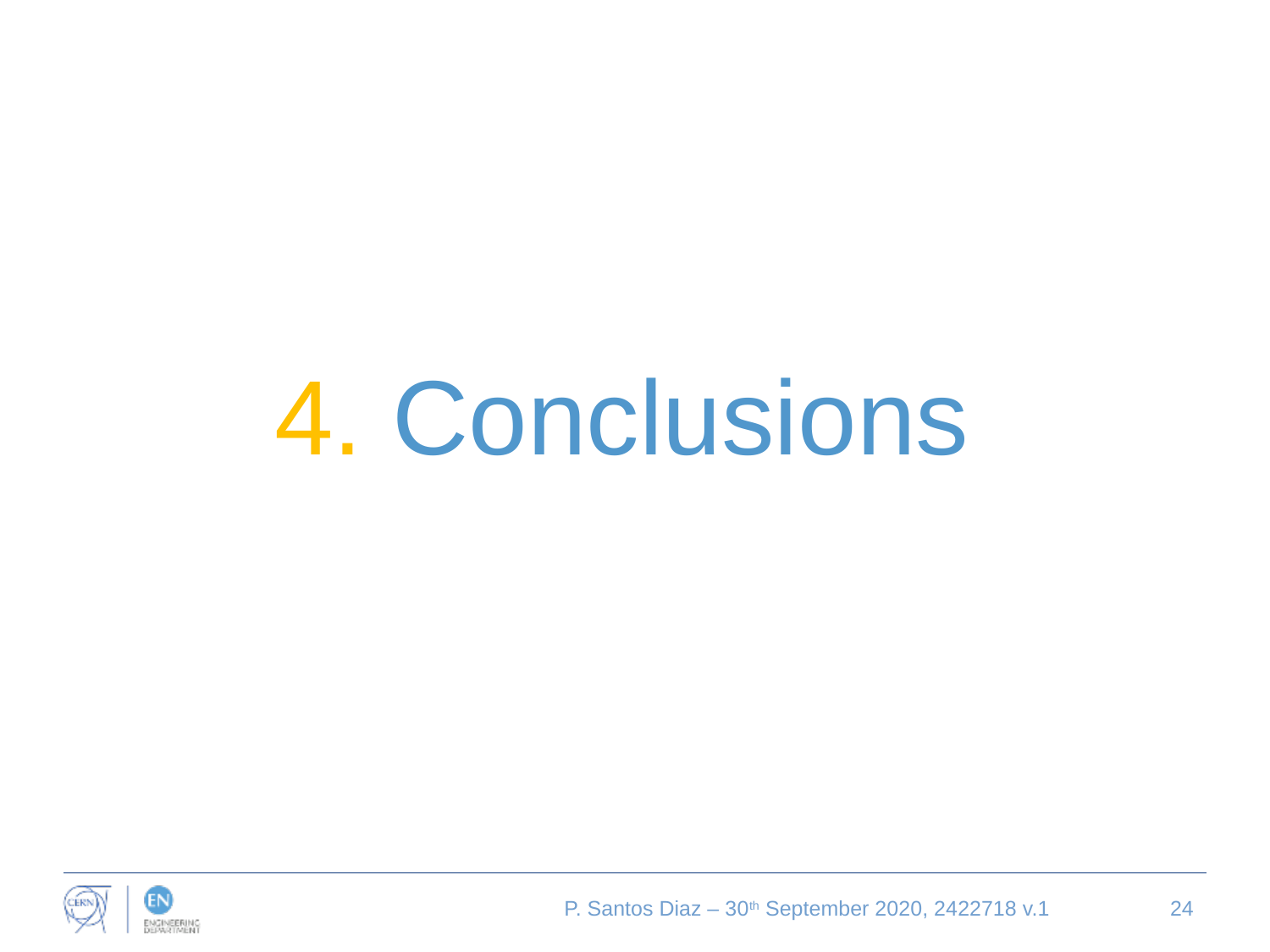

# 4. Conclusions
P. Santos Diaz – 30th September 2020, 2422718 v.1
24